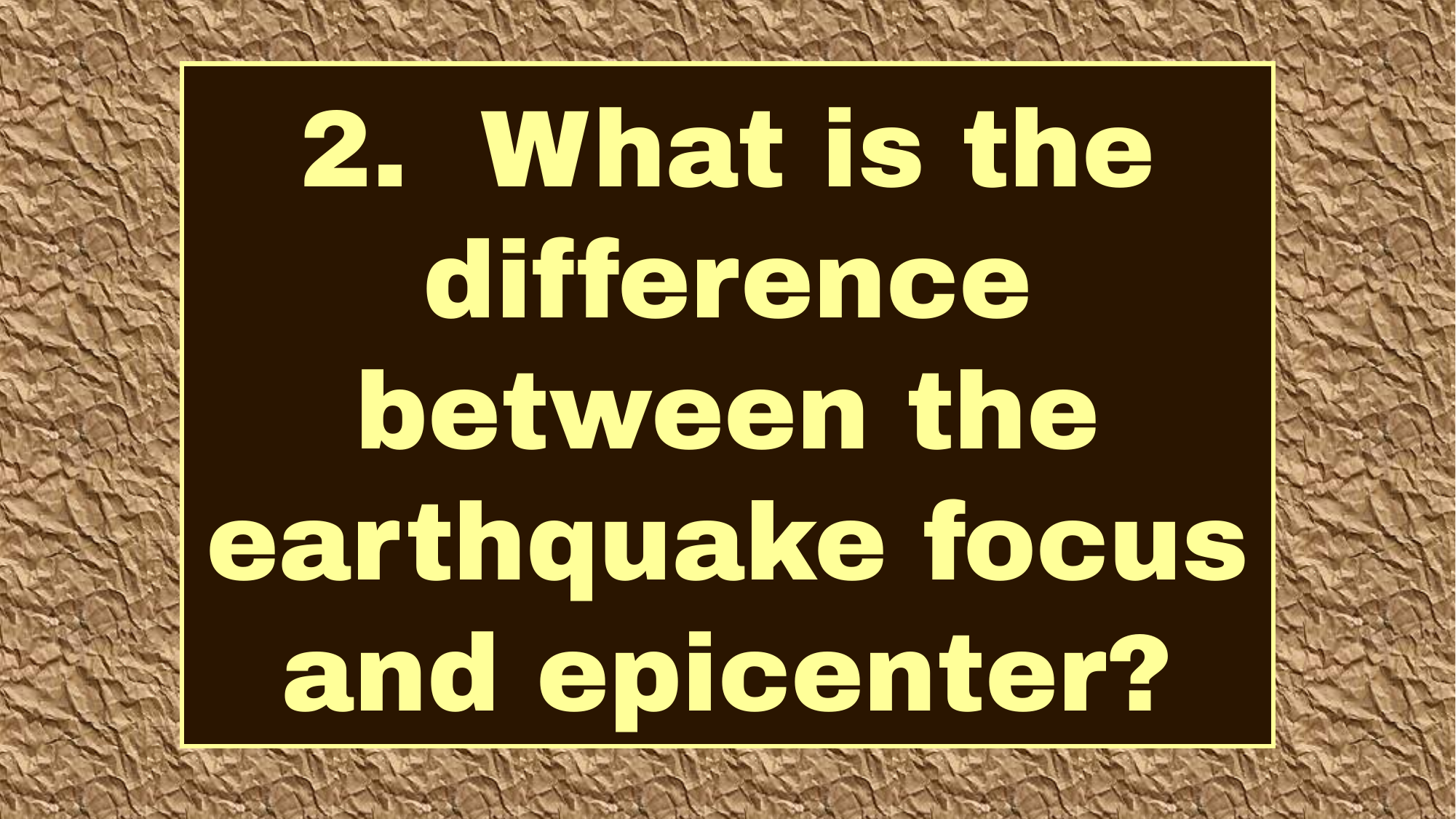

# 2.  What is the difference between the earthquake focus and epicenter?